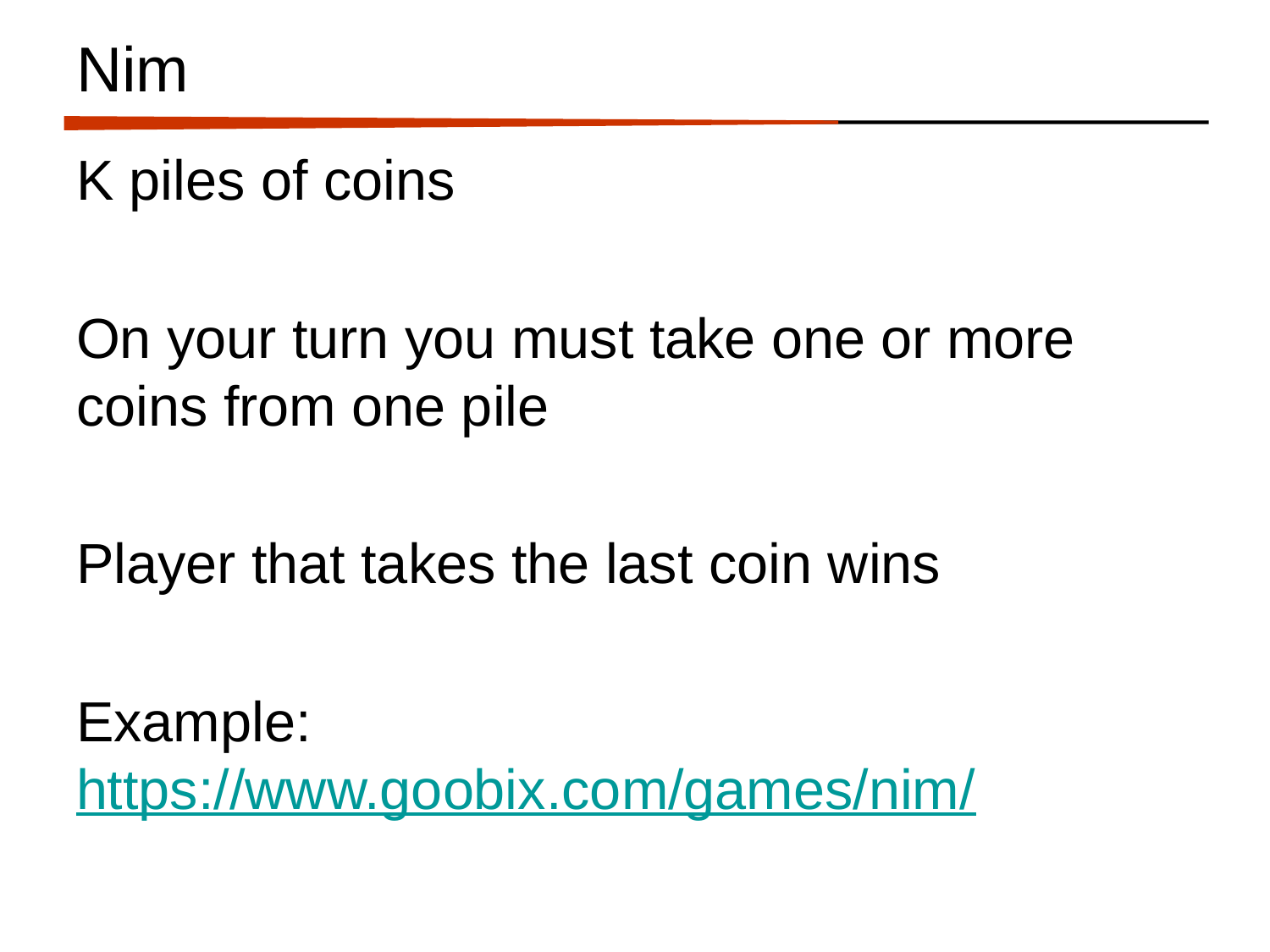

# Nim
K piles of coins

On your turn you must take one or more coins from one pile

Player that takes the last coin wins

Example: https://www.goobix.com/games/nim/